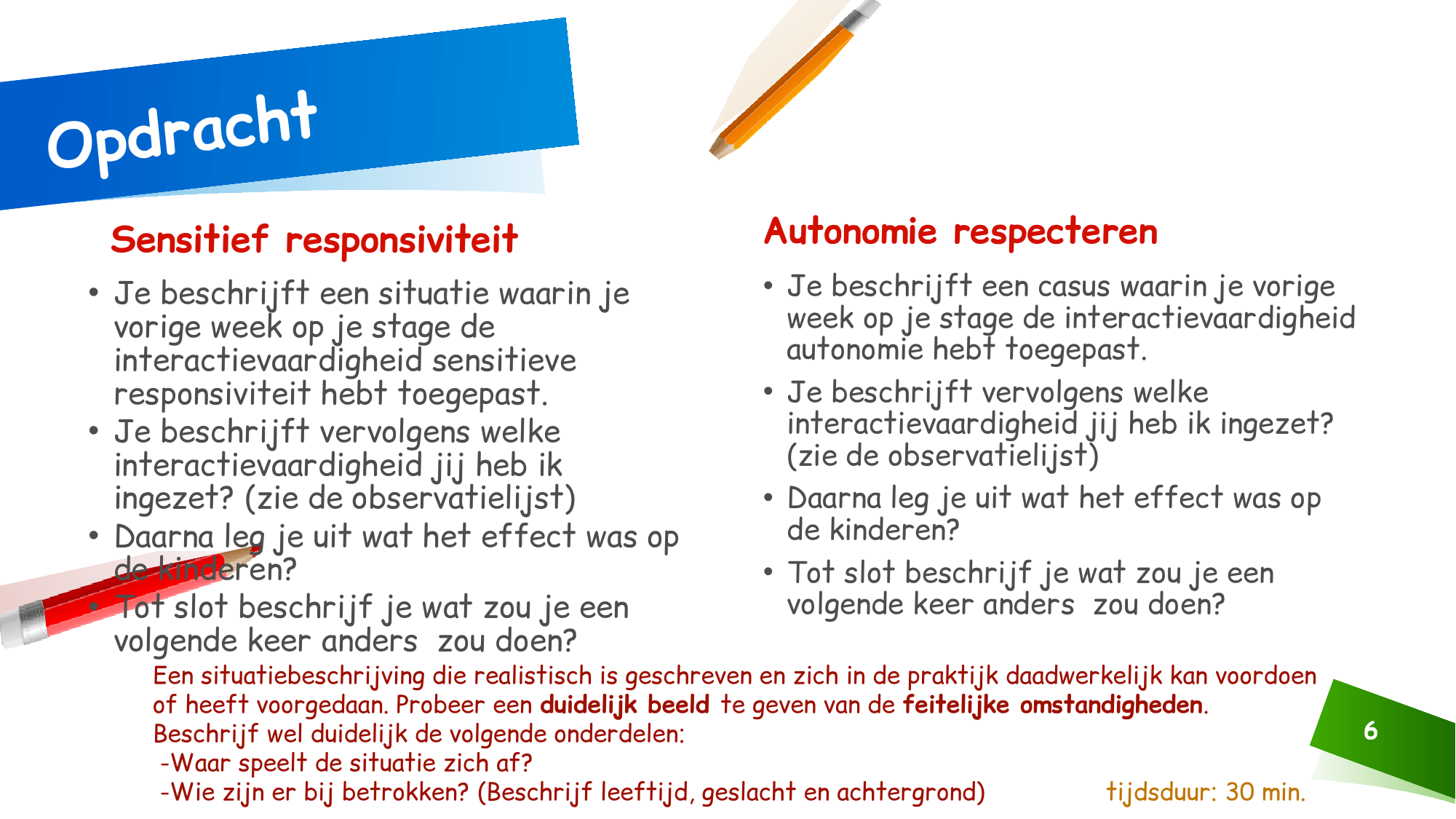

# Opdracht
Sensitief responsiviteit
Autonomie respecteren
Je beschrijft een casus waarin je vorige week op je stage de interactievaardigheid autonomie hebt toegepast.
Je beschrijft vervolgens welke interactievaardigheid jij heb ik ingezet? (zie de observatielijst)
Daarna leg je uit wat het effect was op de kinderen?
Tot slot beschrijf je wat zou je een volgende keer anders  zou doen?

Je beschrijft een situatie waarin je vorige week op je stage de interactievaardigheid sensitieve responsiviteit hebt toegepast.
Je beschrijft vervolgens welke interactievaardigheid jij heb ik ingezet? (zie de observatielijst)
Daarna leg je uit wat het effect was op de kinderen?
Tot slot beschrijf je wat zou je een volgende keer anders  zou doen?

Een situatiebeschrijving die realistisch is geschreven en zich in de praktijk daadwerkelijk kan voordoen of heeft voorgedaan. Probeer een duidelijk beeld te geven van de feitelijke omstandigheden. Beschrijf wel duidelijk de volgende onderdelen:
 -Waar speelt de situatie zich af?
 -Wie zijn er bij betrokken? (Beschrijf leeftijd, geslacht en achtergrond)	           tijdsduur: 30 min.
6